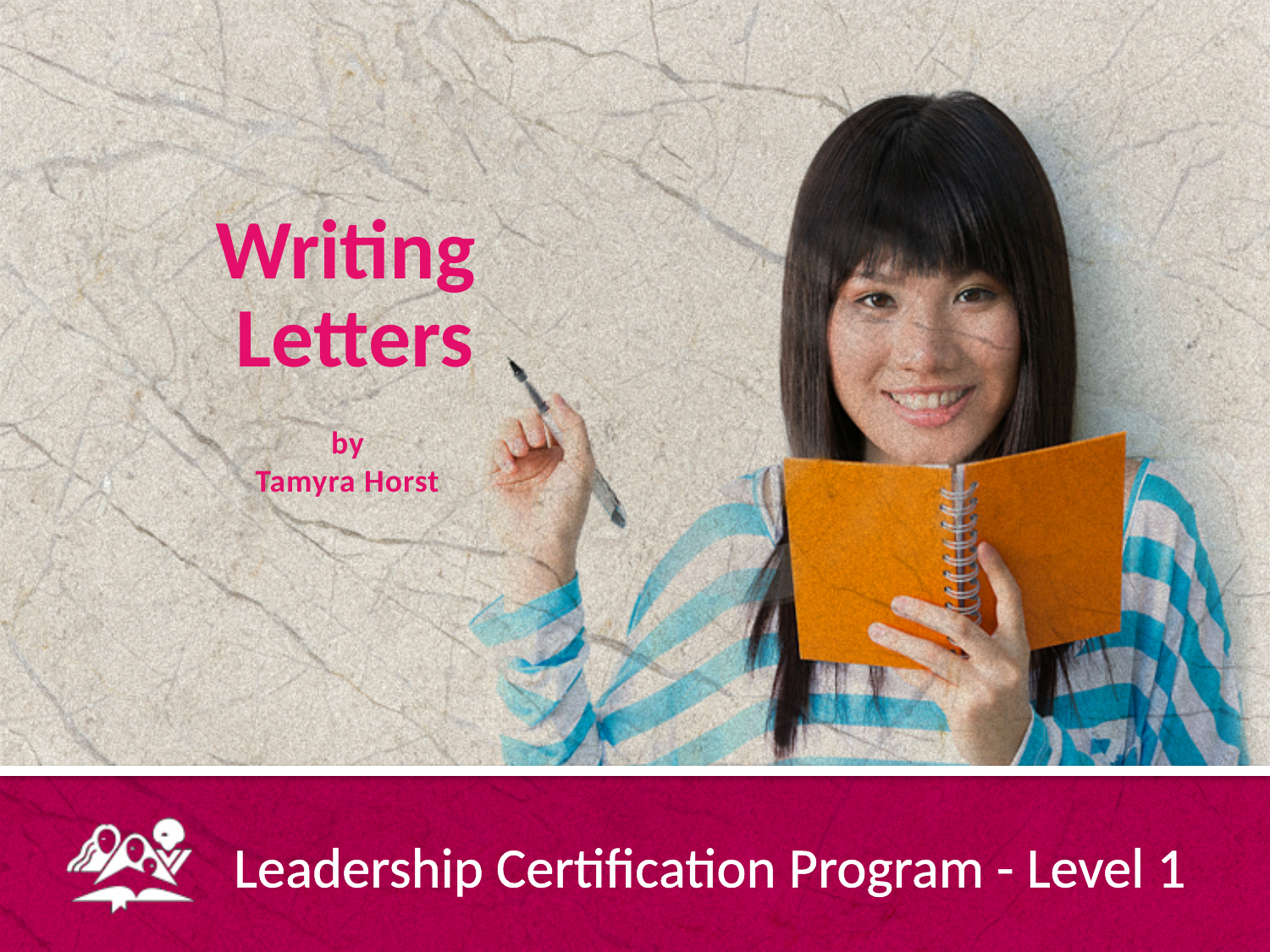

# Writing Letters
by
Tamyra Horst

Leadership Certification Program - Level 1